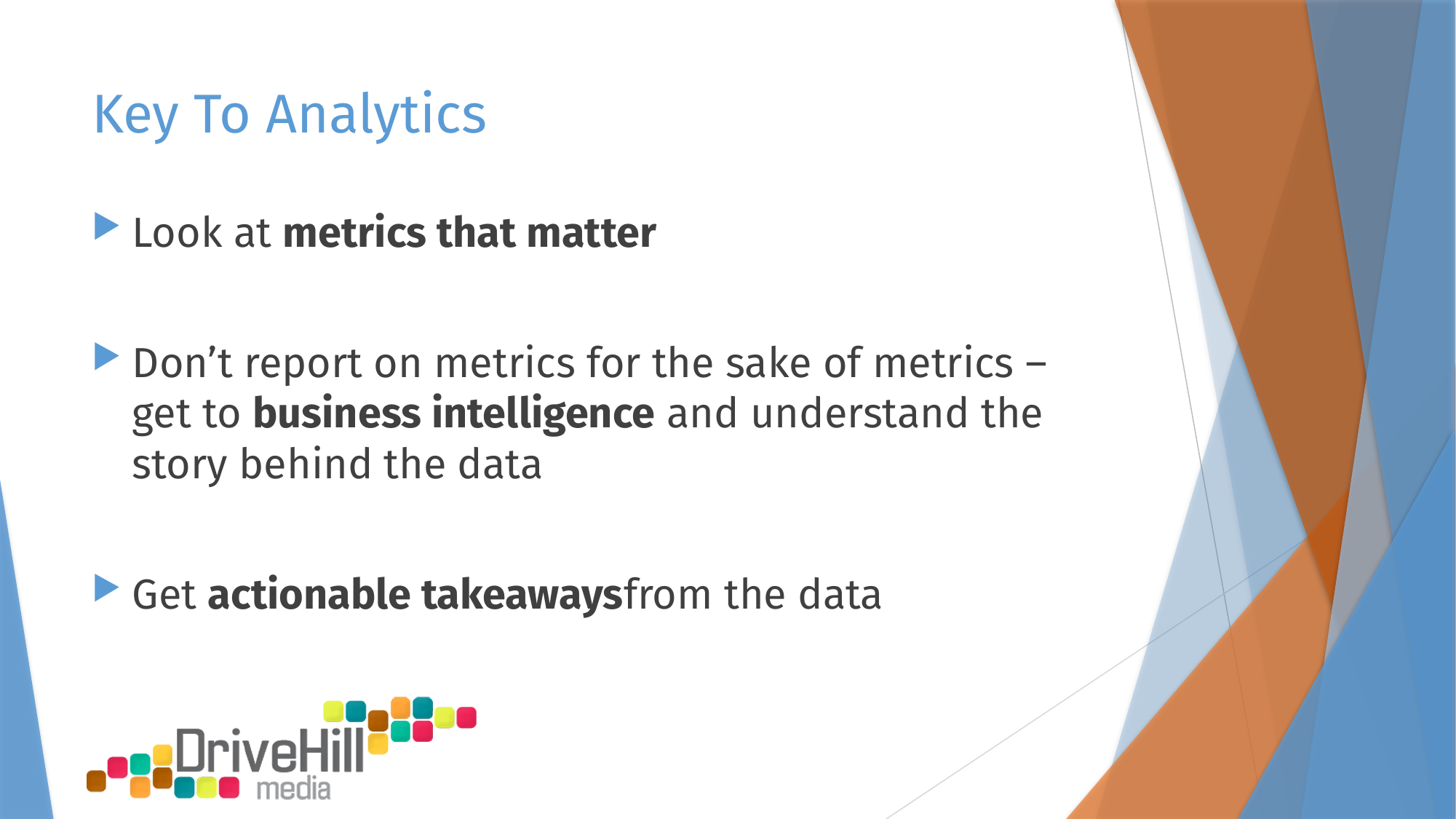

# Key To Analytics
Look at metrics that matter

Don’t report on metrics for the sake of metrics – get to business intelligence and understand the story behind the data

Get actionable takeawaysfrom the data